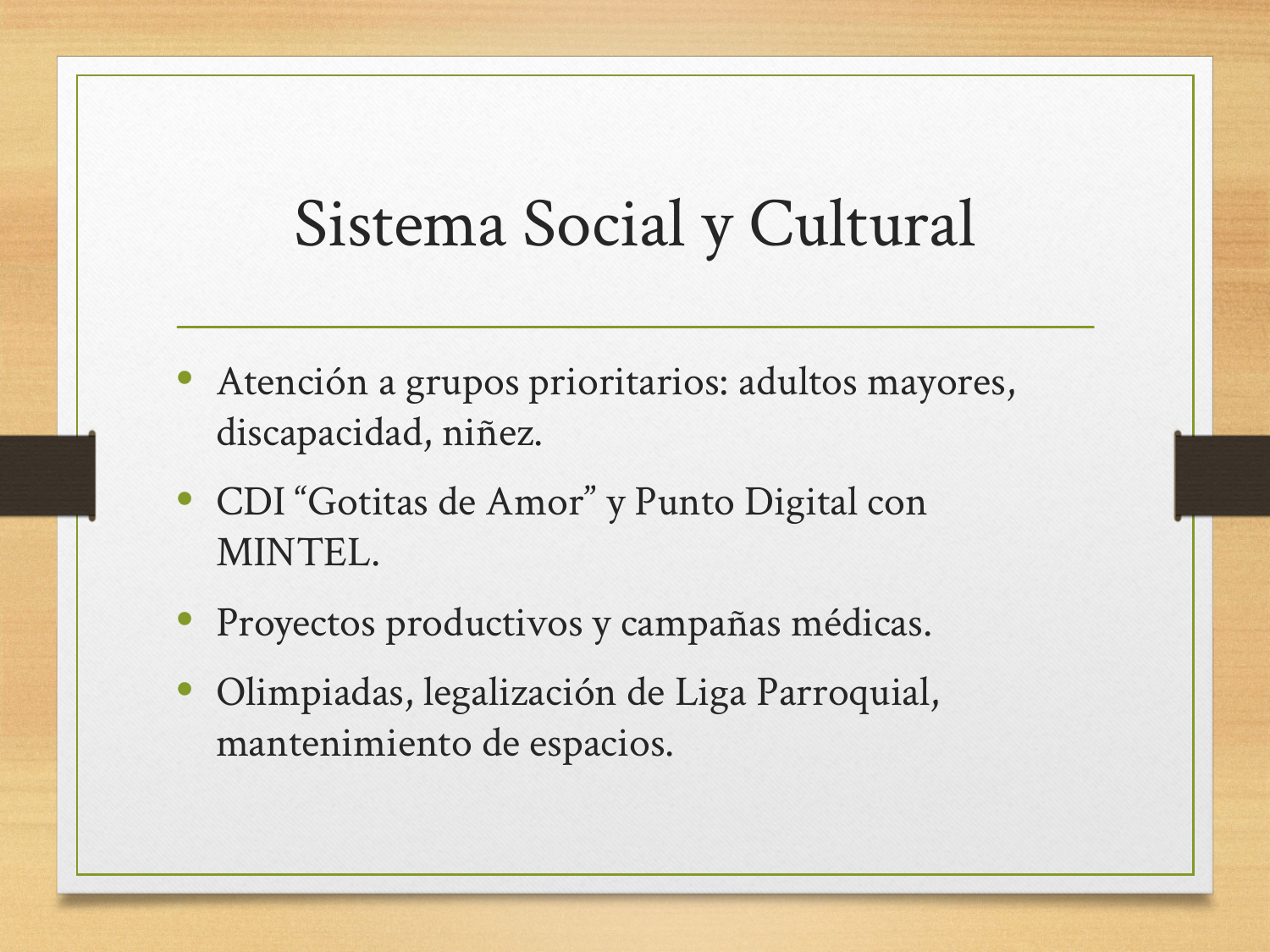

# Sistema Social y Cultural
Atención a grupos prioritarios: adultos mayores, discapacidad, niñez.
CDI “Gotitas de Amor” y Punto Digital con MINTEL.
Proyectos productivos y campañas médicas.
Olimpiadas, legalización de Liga Parroquial, mantenimiento de espacios.